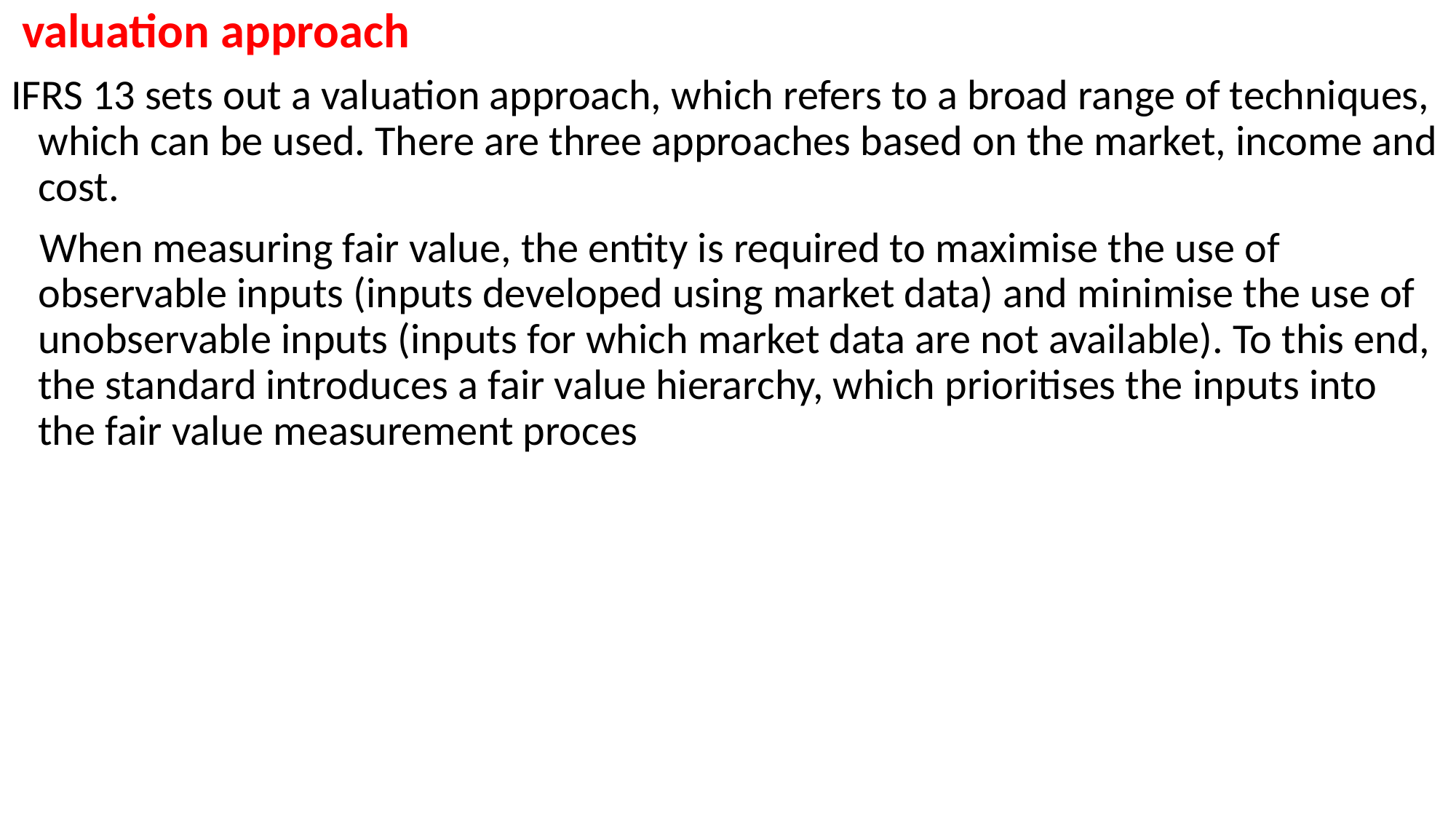

valuation approach
IFRS 13 sets out a valuation approach, which refers to a broad range of techniques, which can be used. There are three approaches based on the market, income and cost.
   When measuring fair value, the entity is required to maximise the use of observable inputs (inputs developed using market data) and minimise the use of unobservable inputs (inputs for which market data are not available). To this end, the standard introduces a fair value hierarchy, which prioritises the inputs into the fair value measurement proces